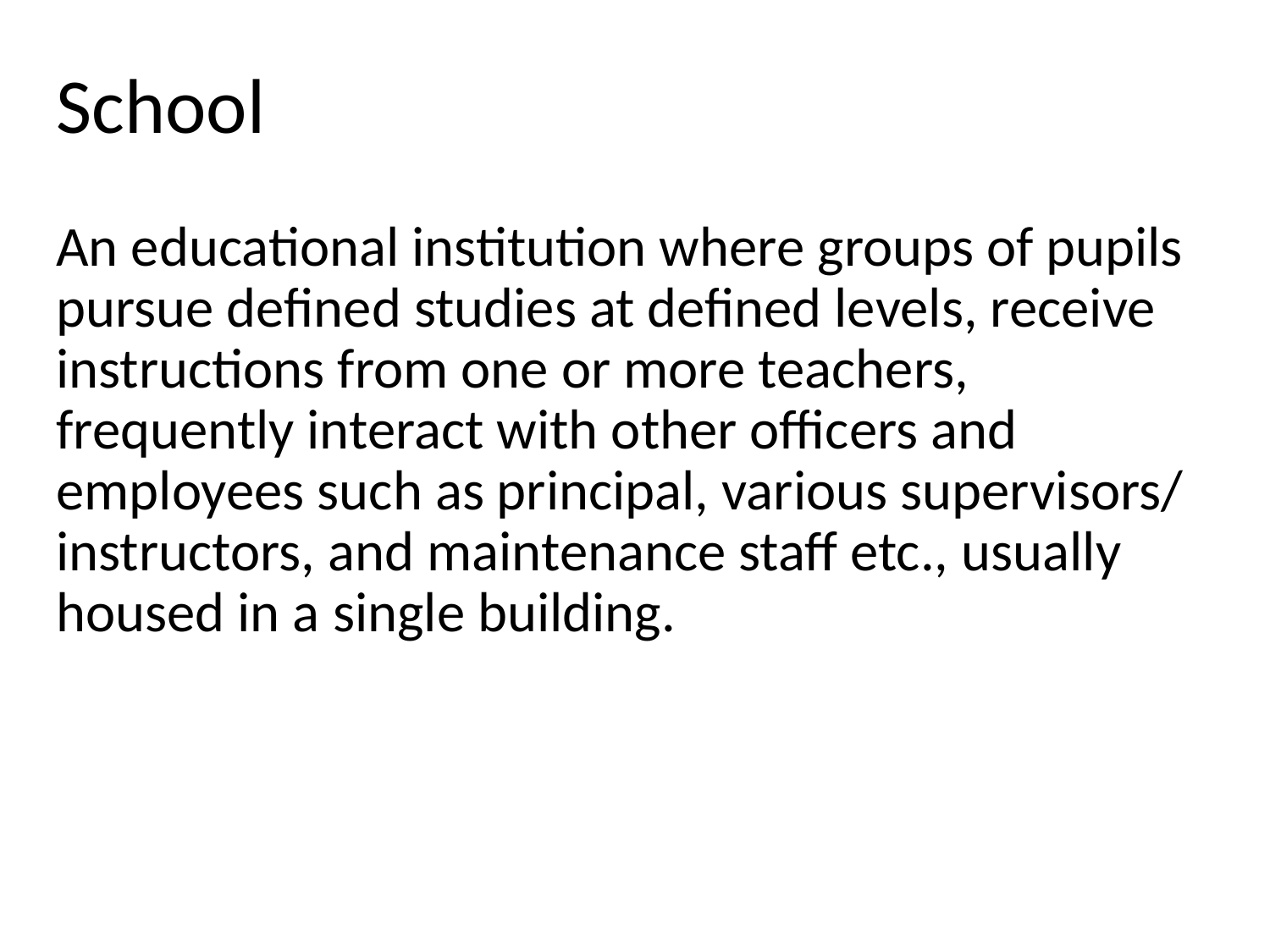

# School
An educational institution where groups of pupils pursue defined studies at defined levels, receive instructions from one or more teachers, frequently interact with other officers and employees such as principal, various supervisors/ instructors, and maintenance staff etc., usually housed in a single building.